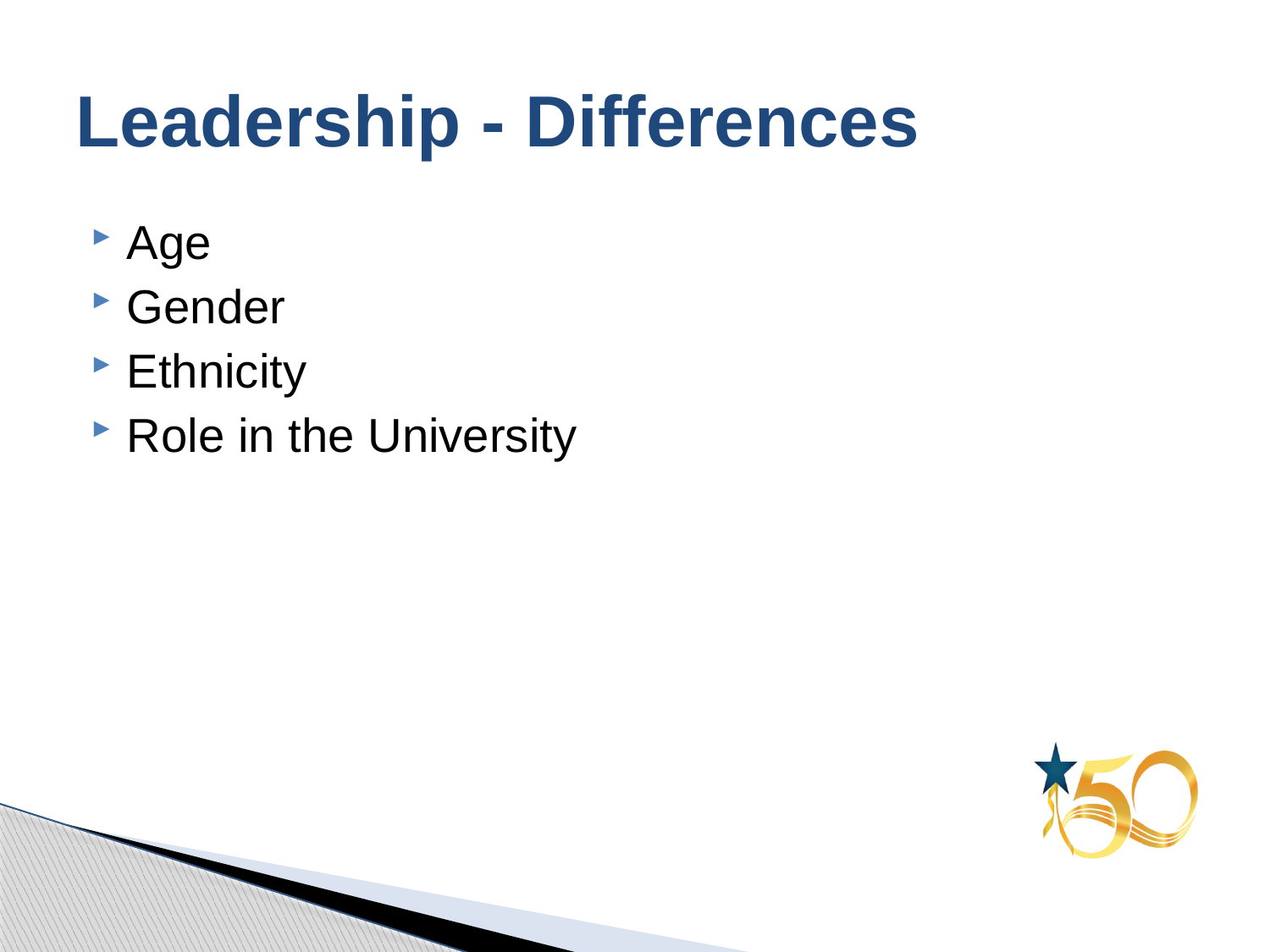

# Leadership - Differences
Age
Gender
Ethnicity
Role in the University